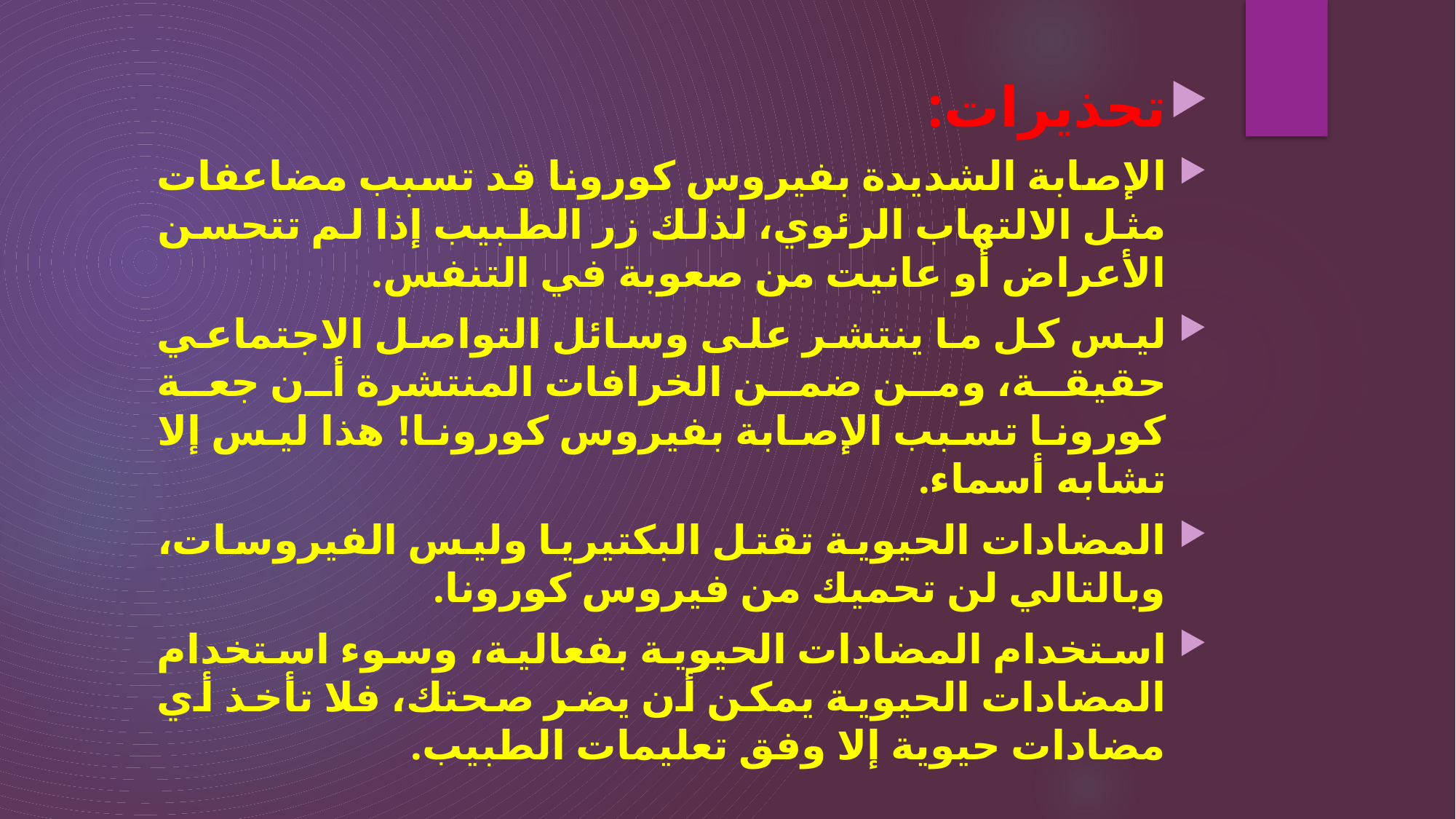

تحذيرات:
الإصابة الشديدة بفيروس كورونا قد تسبب مضاعفات مثل الالتهاب الرئوي، لذلك زر الطبيب إذا لم تتحسن الأعراض أو عانيت من صعوبة في التنفس.
ليس كل ما ينتشر على وسائل التواصل الاجتماعي حقيقة، ومن ضمن الخرافات المنتشرة أن جعة كورونا تسبب الإصابة بفيروس كورونا! هذا ليس إلا تشابه أسماء.
المضادات الحيوية تقتل البكتيريا وليس الفيروسات، وبالتالي لن تحميك من فيروس كورونا.
استخدام المضادات الحيوية بفعالية، وسوء استخدام المضادات الحيوية يمكن أن يضر صحتك، فلا تأخذ أي مضادات حيوية إلا وفق تعليمات الطبيب.